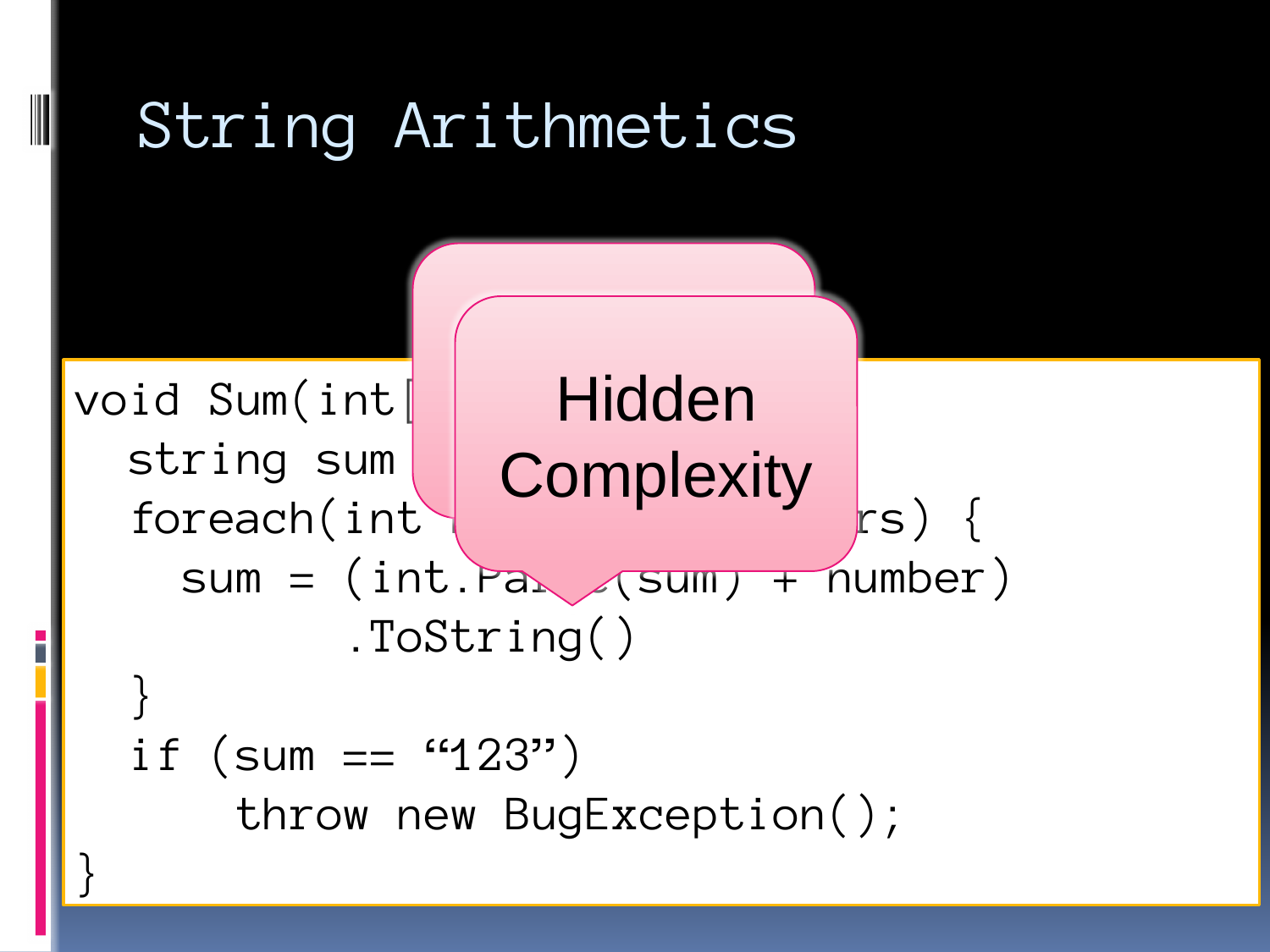

# String Arithmetics
Hidden Complexity

Hidden Complexity
void Sum(int[] numbers) {
  string sum = “0”;
  foreach(int number in numbers) {
    sum = (int.Parse(sum) + number)
          .ToString()
  }
  if (sum == “123”)
      throw new BugException();
}